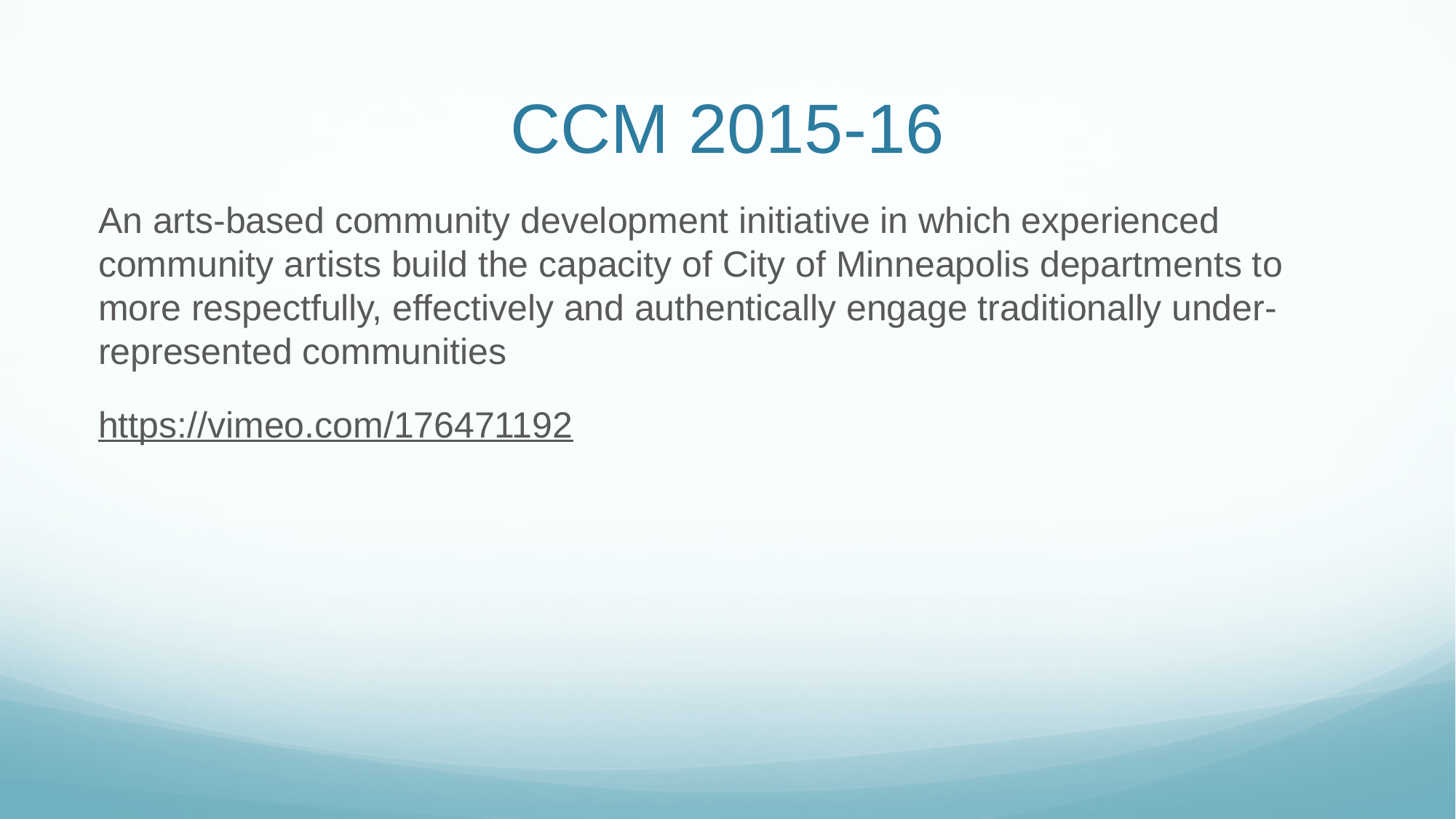

# CCM 2015-16
An arts-based community development initiative in which experienced community artists build the capacity of City of Minneapolis departments to more respectfully, effectively and authentically engage traditionally under-represented communities
https://vimeo.com/176471192